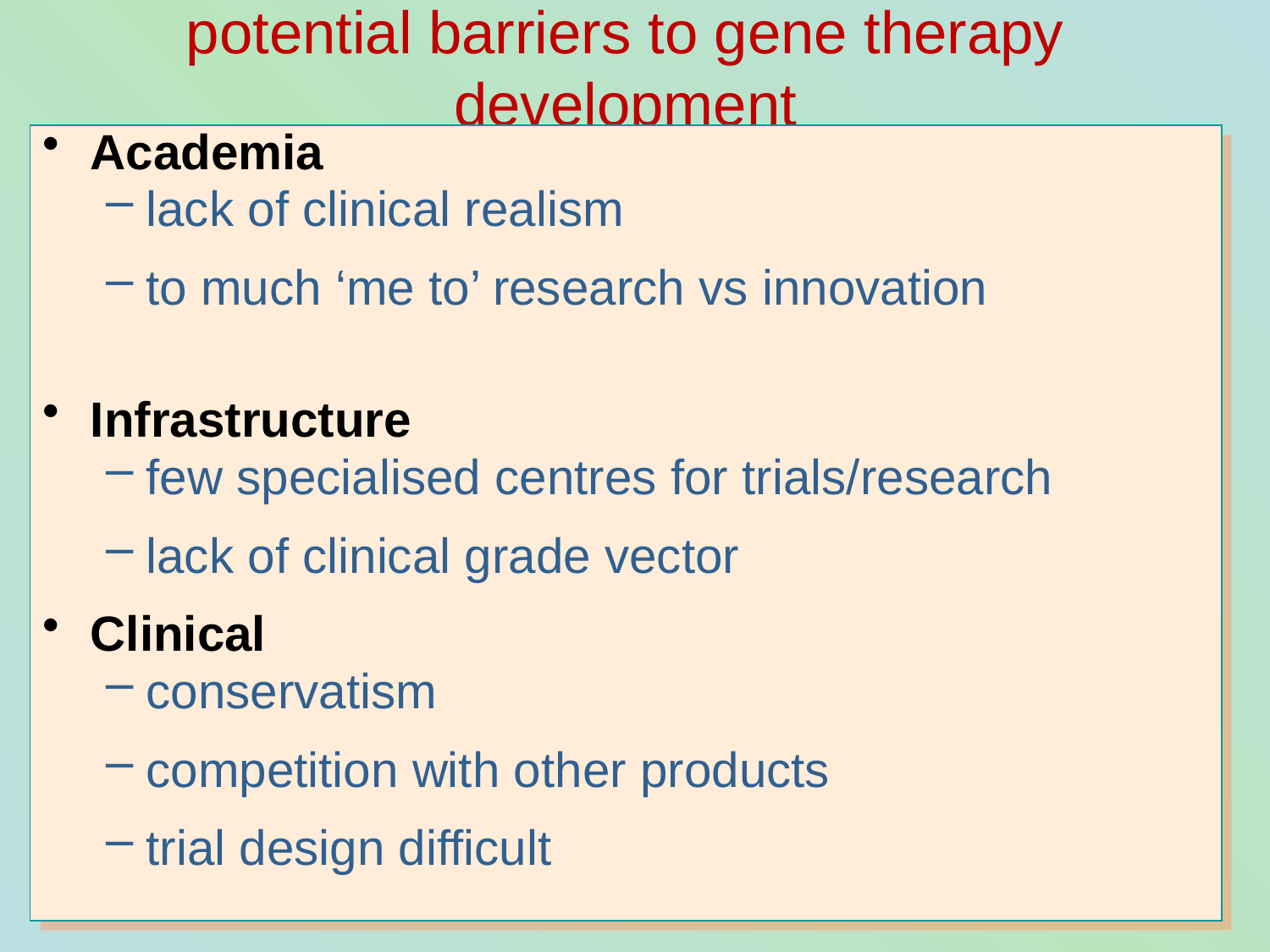

# potential barriers to gene therapy development
Academia
lack of clinical realism
to much ‘me to’ research vs innovation

Infrastructure
few specialised centres for trials/research
lack of clinical grade vector
Clinical
conservatism
competition with other products
trial design difficult